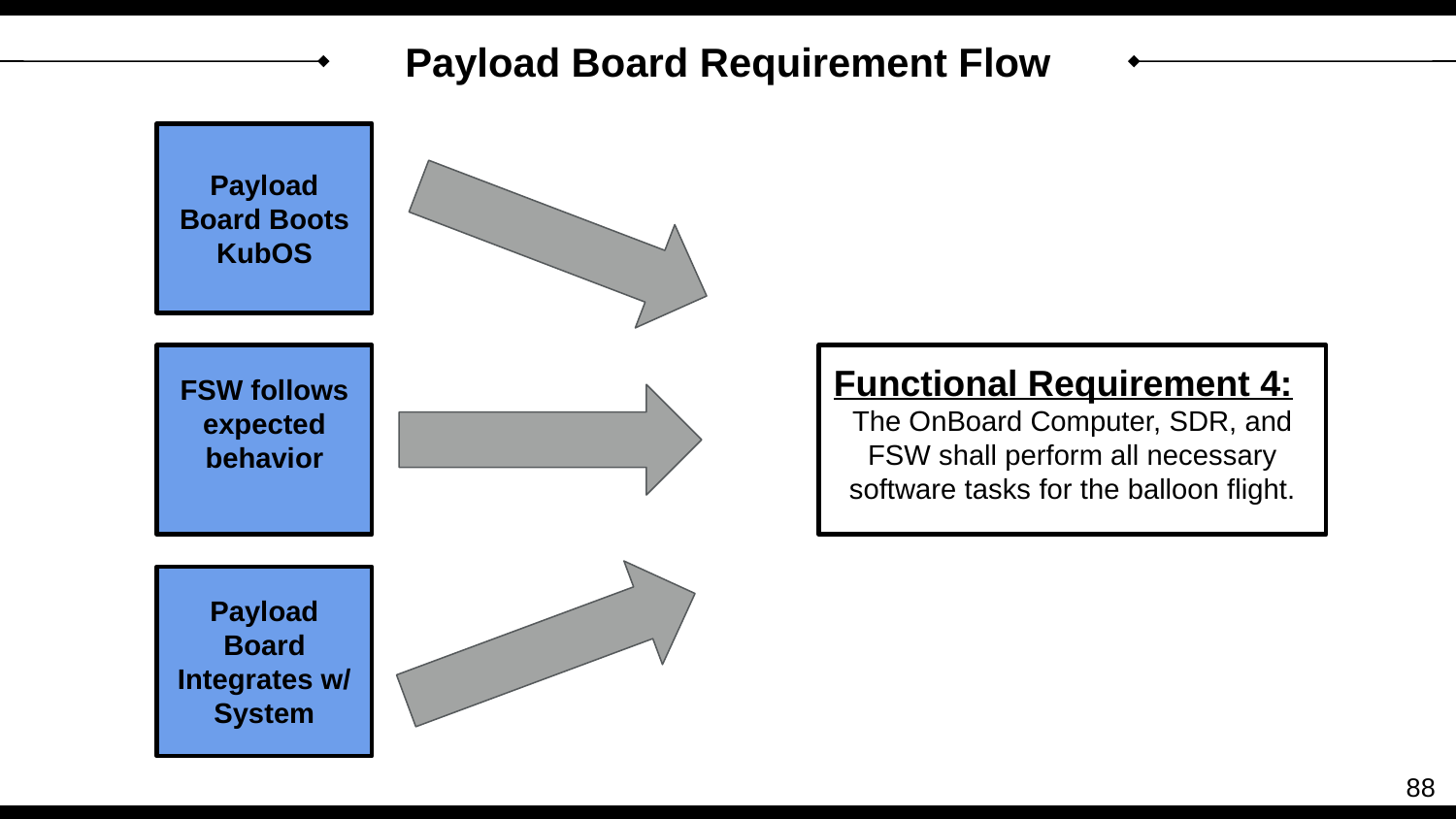

# Payload Board Requirement Flow
Payload Board Boots KubOS

FSW follows expected behavior

Functional Requirement 4:
The OnBoard Computer, SDR, and FSW shall perform all necessary software tasks for the balloon flight.

Payload Board Integrates w/ System

88